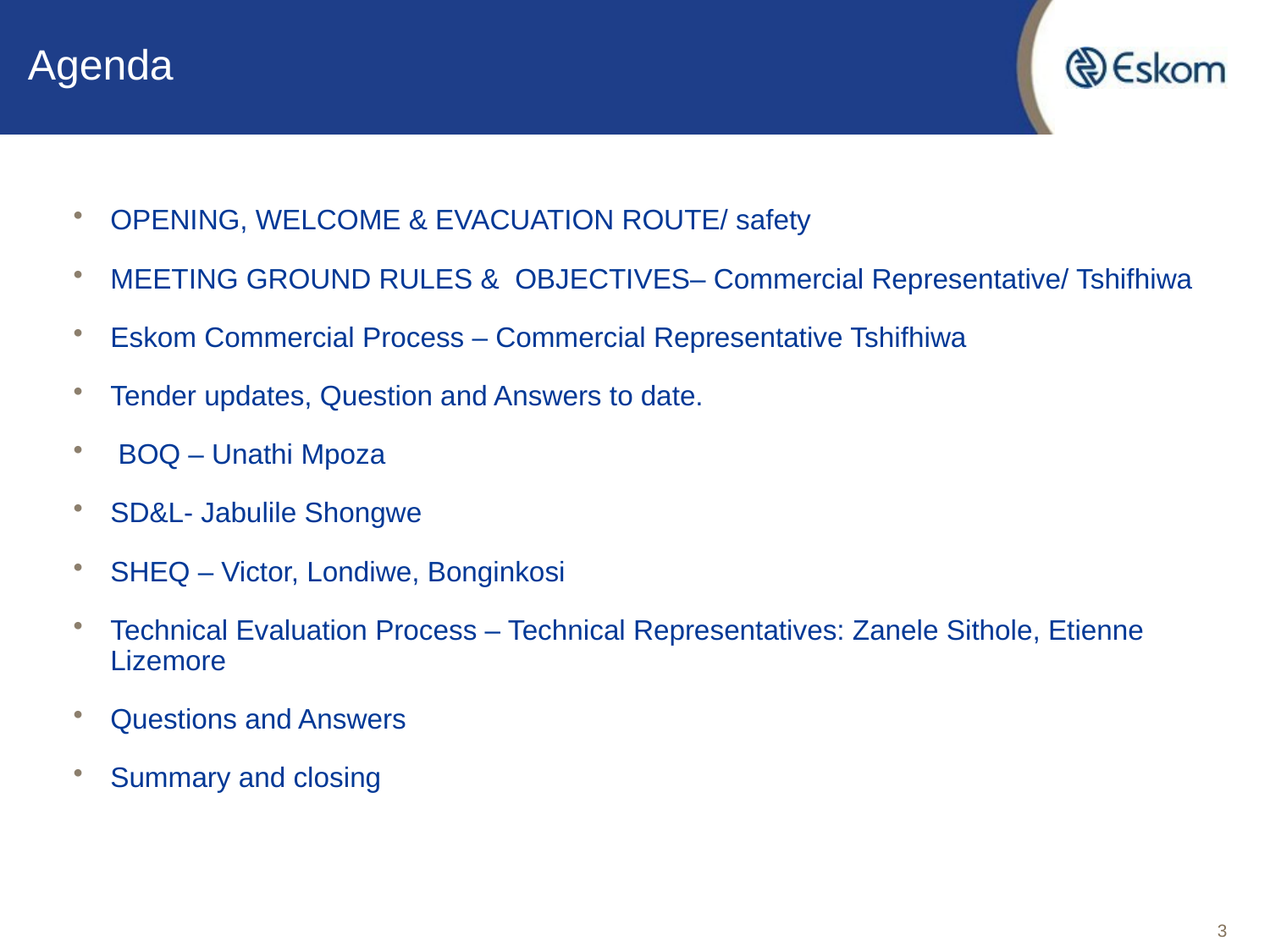

# Agenda

OPENING, WELCOME & EVACUATION ROUTE/ safety
MEETING GROUND RULES &  OBJECTIVES– Commercial Representative/ Tshifhiwa
Eskom Commercial Process – Commercial Representative Tshifhiwa
Tender updates, Question and Answers to date.
 BOQ – Unathi Mpoza
SD&L- Jabulile Shongwe
SHEQ – Victor, Londiwe, Bonginkosi
Technical Evaluation Process – Technical Representatives: Zanele Sithole, Etienne Lizemore
Questions and Answers
Summary and closing
3